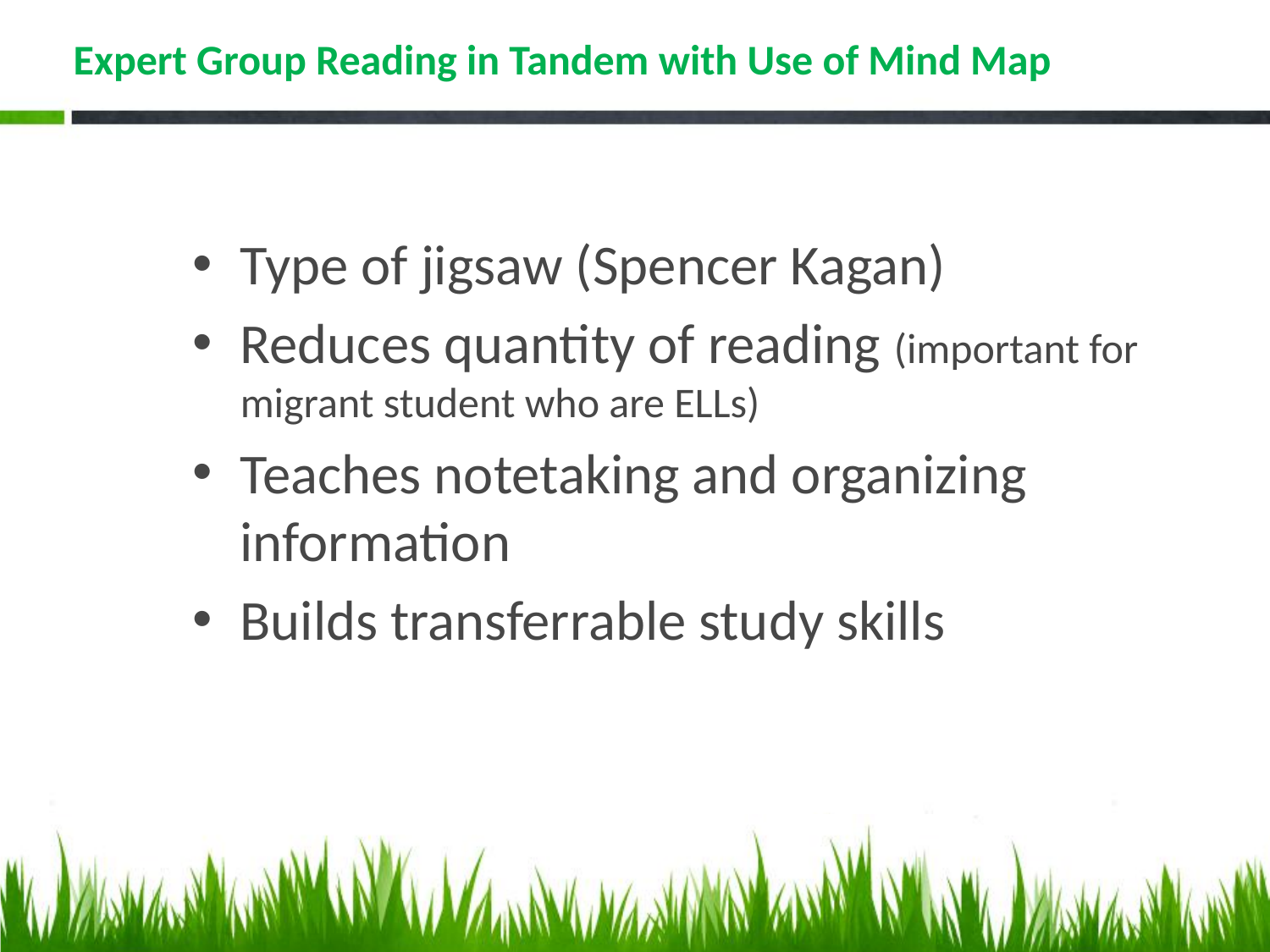

# Expert Group Reading in Tandem with Use of Mind Map
Type of jigsaw (Spencer Kagan)
Reduces quantity of reading (important for migrant student who are ELLs)
Teaches notetaking and organizing information
Builds transferrable study skills